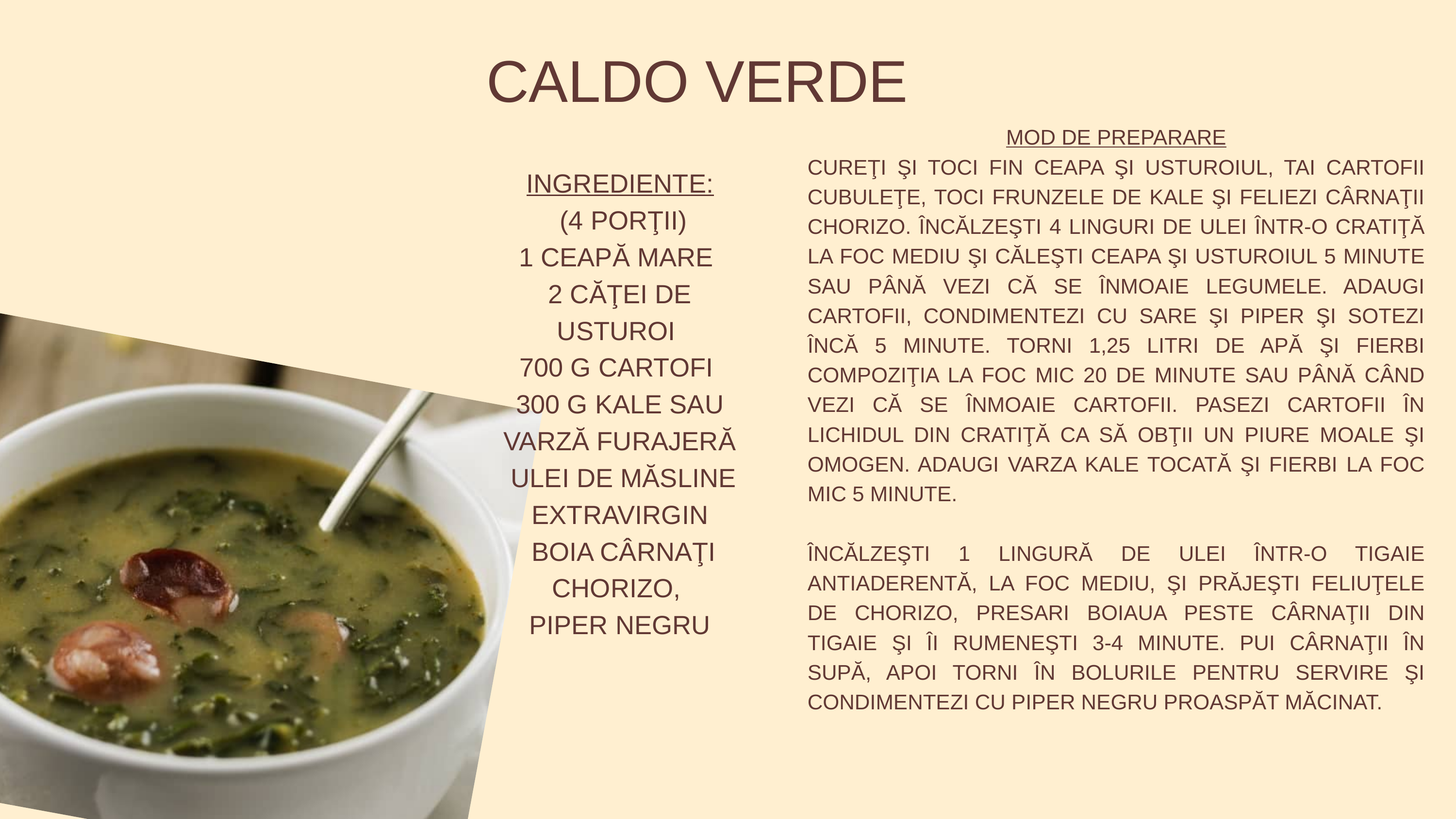

CALDO VERDE
MOD DE PREPARARE
CUREŢI ŞI TOCI FIN CEAPA ŞI USTUROIUL, TAI CARTOFII CUBULEŢE, TOCI FRUNZELE DE KALE ŞI FELIEZI CÂRNAŢII CHORIZO. ÎNCĂLZEŞTI 4 LINGURI DE ULEI ÎNTR-O CRATIŢĂ LA FOC MEDIU ŞI CĂLEŞTI CEAPA ŞI USTUROIUL 5 MINUTE SAU PÂNĂ VEZI CĂ SE ÎNMOAIE LEGUMELE. ADAUGI CARTOFII, CONDIMENTEZI CU SARE ŞI PIPER ŞI SOTEZI ÎNCĂ 5 MINUTE. TORNI 1,25 LITRI DE APĂ ŞI FIERBI COMPOZIŢIA LA FOC MIC 20 DE MINUTE SAU PÂNĂ CÂND VEZI CĂ SE ÎNMOAIE CARTOFII. PASEZI CARTOFII ÎN LICHIDUL DIN CRATIŢĂ CA SĂ OBŢII UN PIURE MOALE ŞI OMOGEN. ADAUGI VARZA KALE TOCATĂ ŞI FIERBI LA FOC MIC 5 MINUTE.

ÎNCĂLZEŞTI 1 LINGURĂ DE ULEI ÎNTR-O TIGAIE ANTIADERENTĂ, LA FOC MEDIU, ŞI PRĂJEŞTI FELIUŢELE DE CHORIZO, PRESARI BOIAUA PESTE CÂRNAŢII DIN TIGAIE ŞI ÎI RUMENEŞTI 3-4 MINUTE. PUI CÂRNAŢII ÎN SUPĂ, APOI TORNI ÎN BOLURILE PENTRU SERVIRE ŞI CONDIMENTEZI CU PIPER NEGRU PROASPĂT MĂCINAT.
INGREDIENTE:
 (4 PORŢII)
1 CEAPĂ MARE
2 CĂŢEI DE USTUROI
700 G CARTOFI
300 G KALE SAU VARZĂ FURAJERĂ
 ULEI DE MĂSLINE EXTRAVIRGIN
 BOIA CÂRNAŢI CHORIZO,
PIPER NEGRU